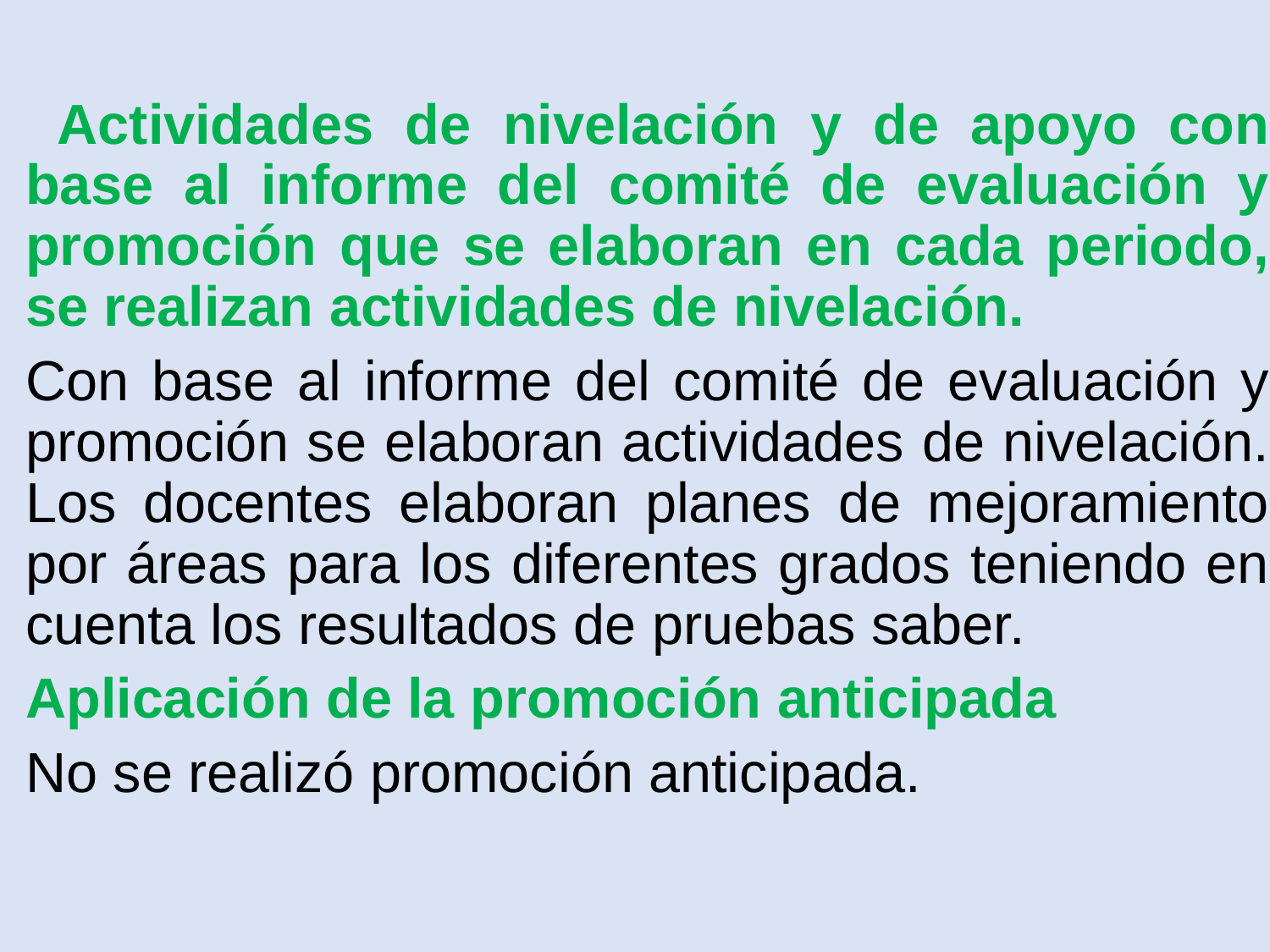

Actividades de nivelación y de apoyo con base al informe del comité de evaluación y promoción que se elaboran en cada periodo, se realizan actividades de nivelación.
Con base al informe del comité de evaluación y promoción se elaboran actividades de nivelación. Los docentes elaboran planes de mejoramiento por áreas para los diferentes grados teniendo en cuenta los resultados de pruebas saber.
Aplicación de la promoción anticipada
No se realizó promoción anticipada.

Estudio y ajustes al SIEE